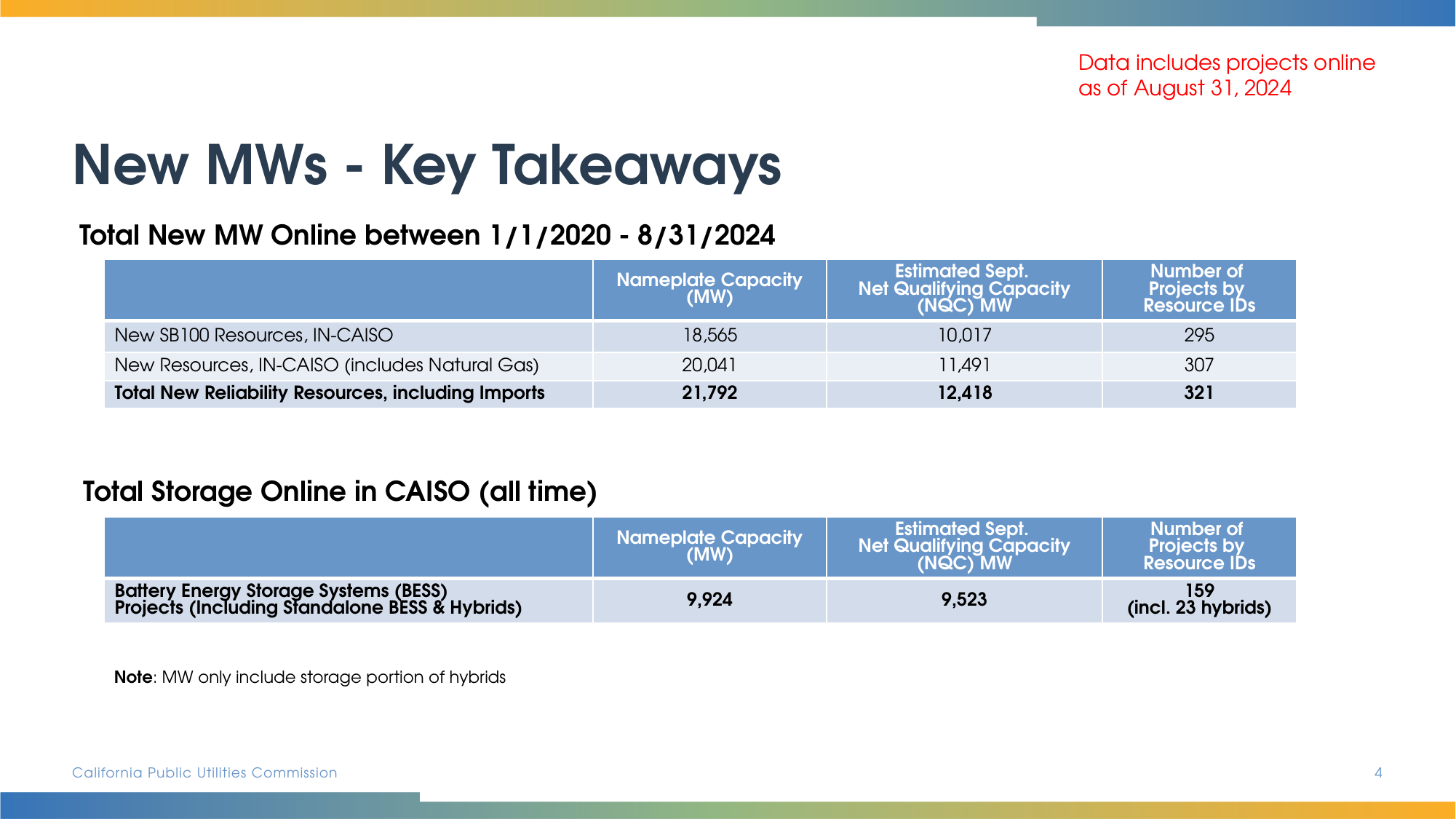

# New MWs - Key Takeaways
Data includes projects online
as of August 31, 2024
Total New MW Online between 1/1/2020 - 8/31/2024
|  | Nameplate Capacity (MW) | Estimated Sept. Net Qualifying Capacity (NQC) MW | Number of Projects by Resource IDs |
| --- | --- | --- | --- |
| New SB100 Resources, IN-CAISO | 18,565 | 10,017 | 295 |
| New Resources, IN-CAISO (includes Natural Gas) | 20,041 | 11,491 | 307 |
| Total New Reliability Resources, including Imports | 21,792 | 12,418 | 321 |
Total Storage Online in CAISO (all time)
|  | Nameplate Capacity (MW) | Estimated Sept. Net Qualifying Capacity (NQC) MW | Number of Projects by Resource IDs |
| --- | --- | --- | --- |
| Battery Energy Storage Systems (BESS) Projects (Including Standalone BESS & Hybrids) | 9,924 | 9,523 | 159 (incl. 23 hybrids) |
Note: MW only include storage portion of hybrids
4